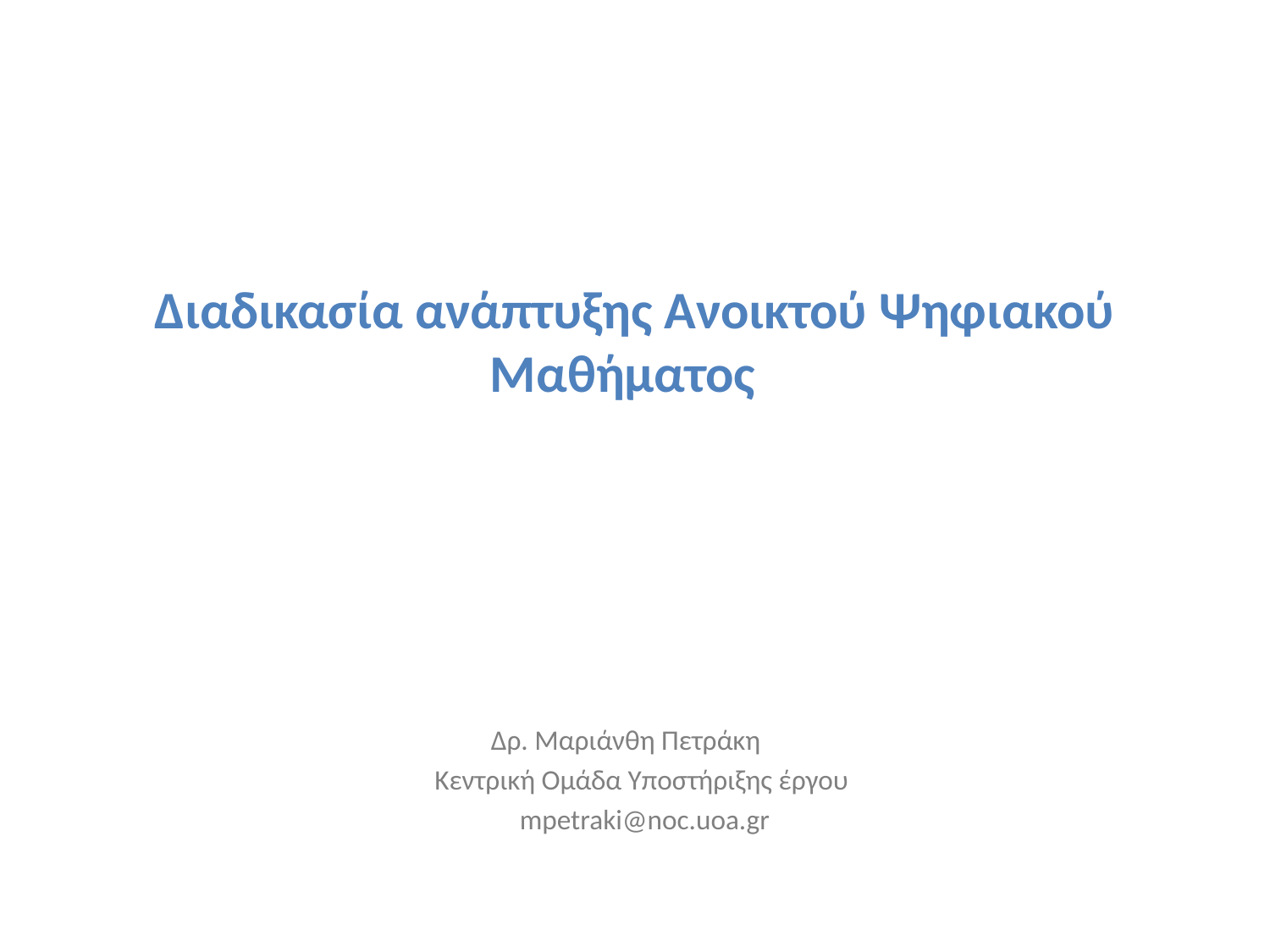

# Διαδικασία ανάπτυξης Ανοικτού Ψηφιακού Μαθήματος
Δρ. Μαριάνθη Πετράκη
Κεντρική Ομάδα Υποστήριξης έργου
mpetraki@noc.uoa.gr